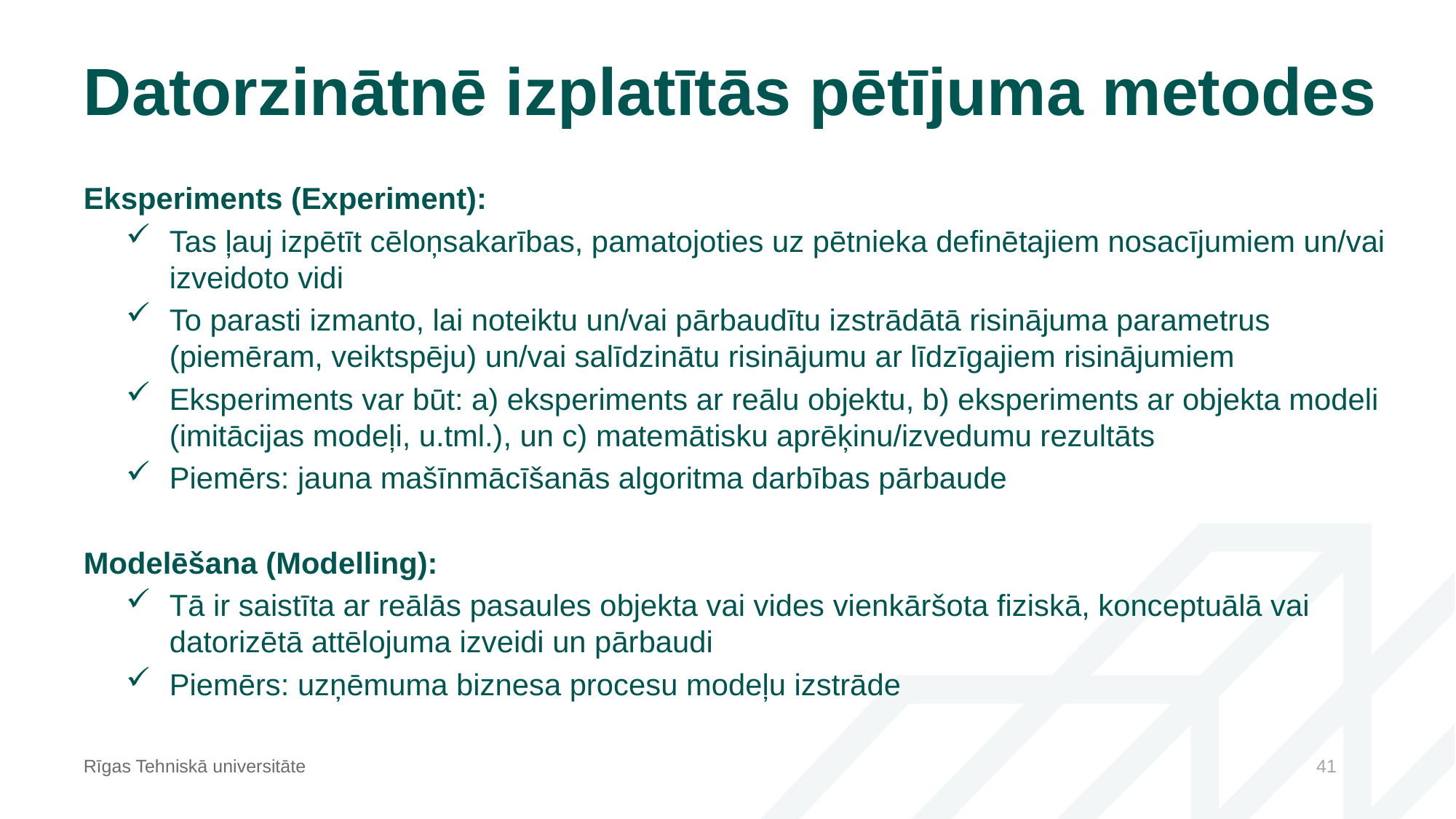

# Datorzinātnē izplatītās pētījuma metodes
Eksperiments (Experiment):
Tas ļauj izpētīt cēloņsakarības, pamatojoties uz pētnieka definētajiem nosacījumiem un/vai izveidoto vidi
To parasti izmanto, lai noteiktu un/vai pārbaudītu izstrādātā risinājuma parametrus (piemēram, veiktspēju) un/vai salīdzinātu risinājumu ar līdzīgajiem risinājumiem
Eksperiments var būt: a) eksperiments ar reālu objektu, b) eksperiments ar objekta modeli (imitācijas modeļi, u.tml.), un c) matemātisku aprēķinu/izvedumu rezultāts
Piemērs: jauna mašīnmācīšanās algoritma darbības pārbaude

Modelēšana (Modelling):
Tā ir saistīta ar reālās pasaules objekta vai vides vienkāršota fiziskā, konceptuālā vai datorizētā attēlojuma izveidi un pārbaudi
Piemērs: uzņēmuma biznesa procesu modeļu izstrāde

Rīgas Tehniskā universitāte